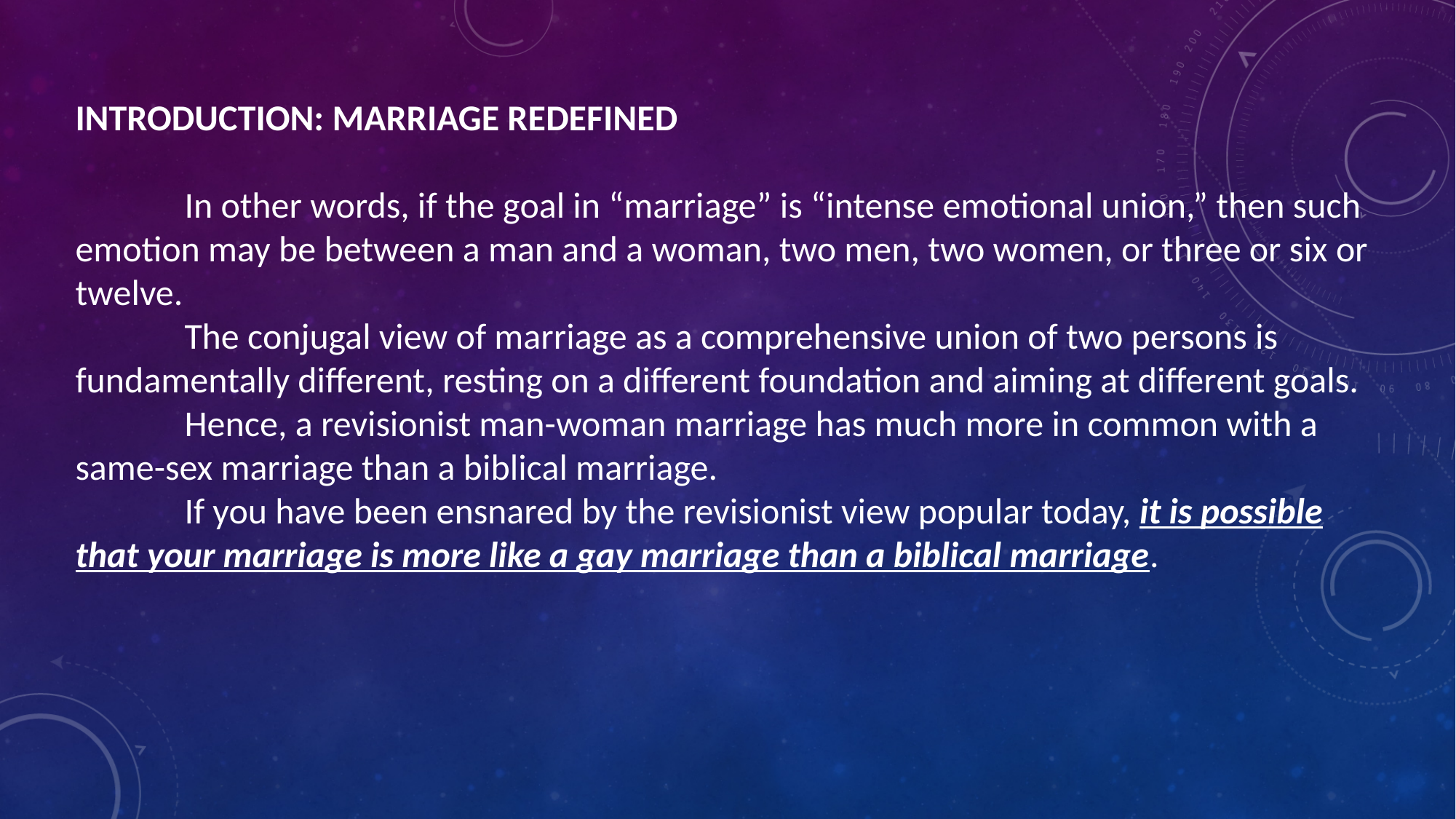

INTRODUCTION: MARRIAGE REDEFINED

	In other words, if the goal in “marriage” is “intense emotional union,” then such emotion may be between a man and a woman, two men, two women, or three or six or twelve.
	The conjugal view of marriage as a comprehensive union of two persons is fundamentally different, resting on a different foundation and aiming at different goals.
	Hence, a revisionist man-woman marriage has much more in common with a same-sex marriage than a biblical marriage.
	If you have been ensnared by the revisionist view popular today, it is possible that your marriage is more like a gay marriage than a biblical marriage.